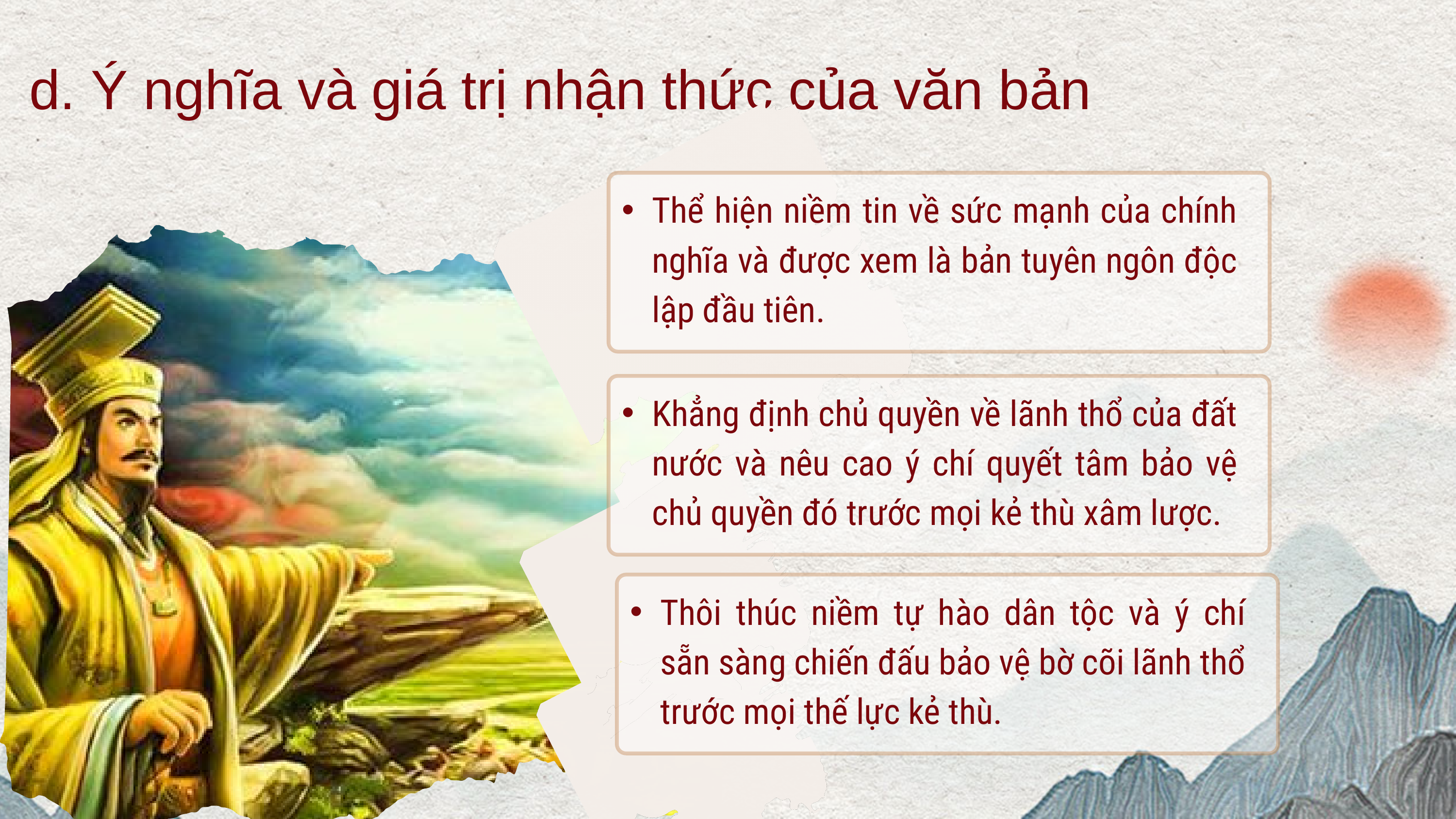

d. Ý nghĩa và giá trị nhận thức của văn bản

Thể hiện niềm tin về sức mạnh của chính nghĩa và được xem là bản tuyên ngôn độc lập đầu tiên.

Khẳng định chủ quyền về lãnh thổ của đất nước và nêu cao ý chí quyết tâm bảo vệ chủ quyền đó trước mọi kẻ thù xâm lược.

Thôi thúc niềm tự hào dân tộc và ý chí sẵn sàng chiến đấu bảo vệ bờ cõi lãnh thổ trước mọi thế lực kẻ thù.